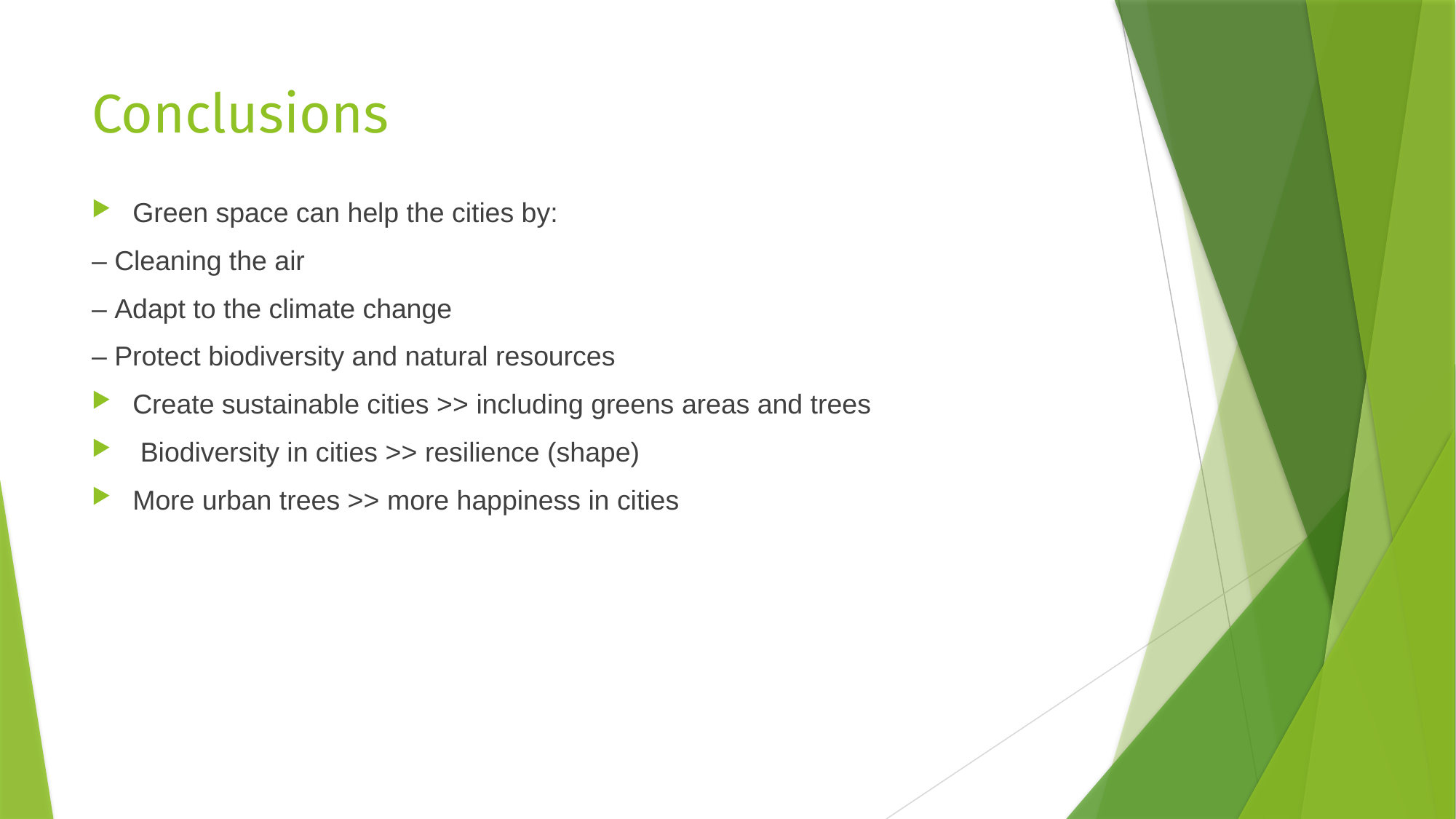

# Conclusions

Green space can help the cities by:
– Cleaning the air
– Adapt to the climate change
– Protect biodiversity and natural resources
Create sustainable cities >> including greens areas and trees
 Biodiversity in cities >> resilience (shape)
More urban trees >> more happiness in cities